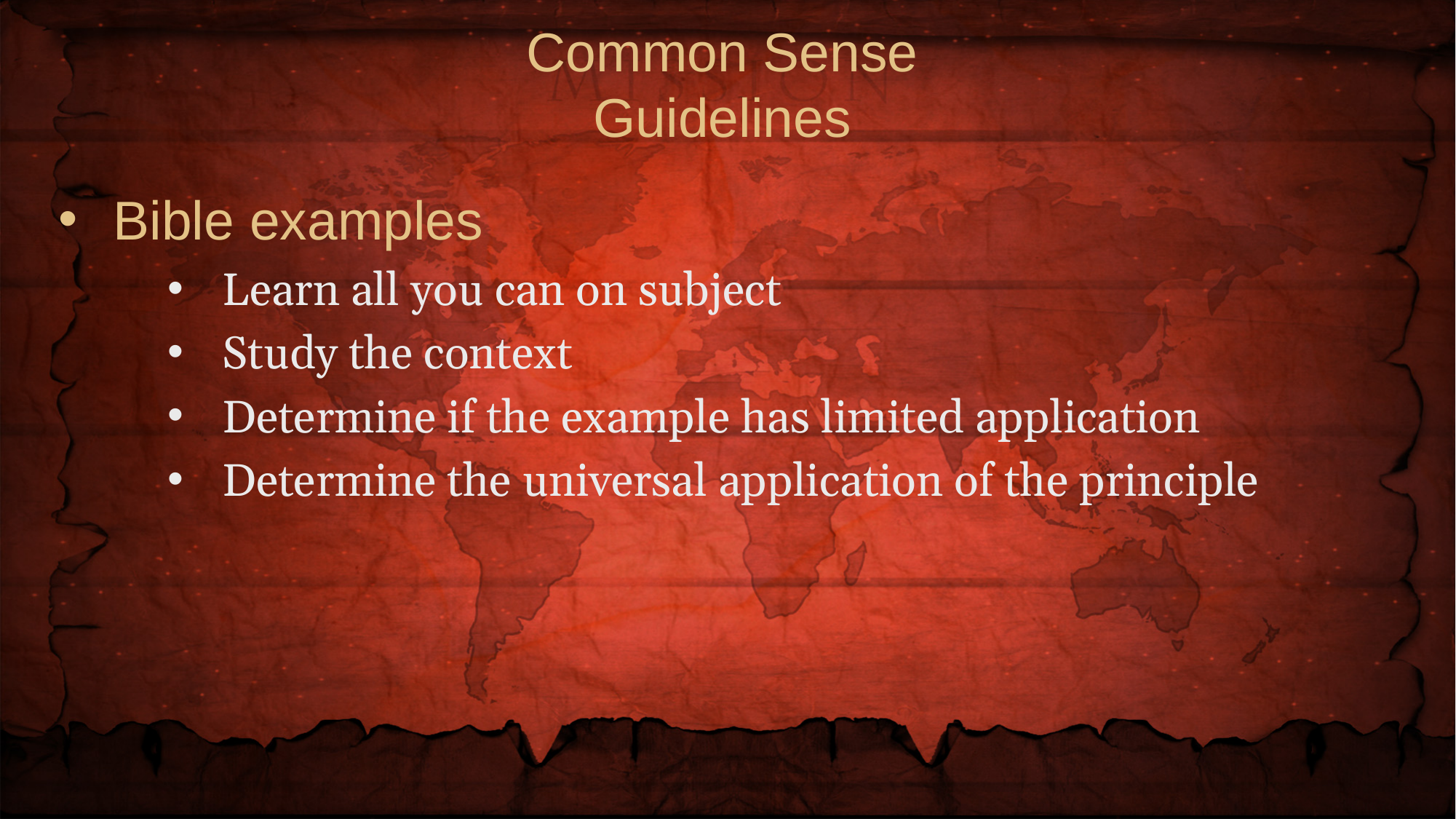

Common Sense Guidelines
Bible examples
Learn all you can on subject
Study the context
Determine if the example has limited application
Determine the universal application of the principle